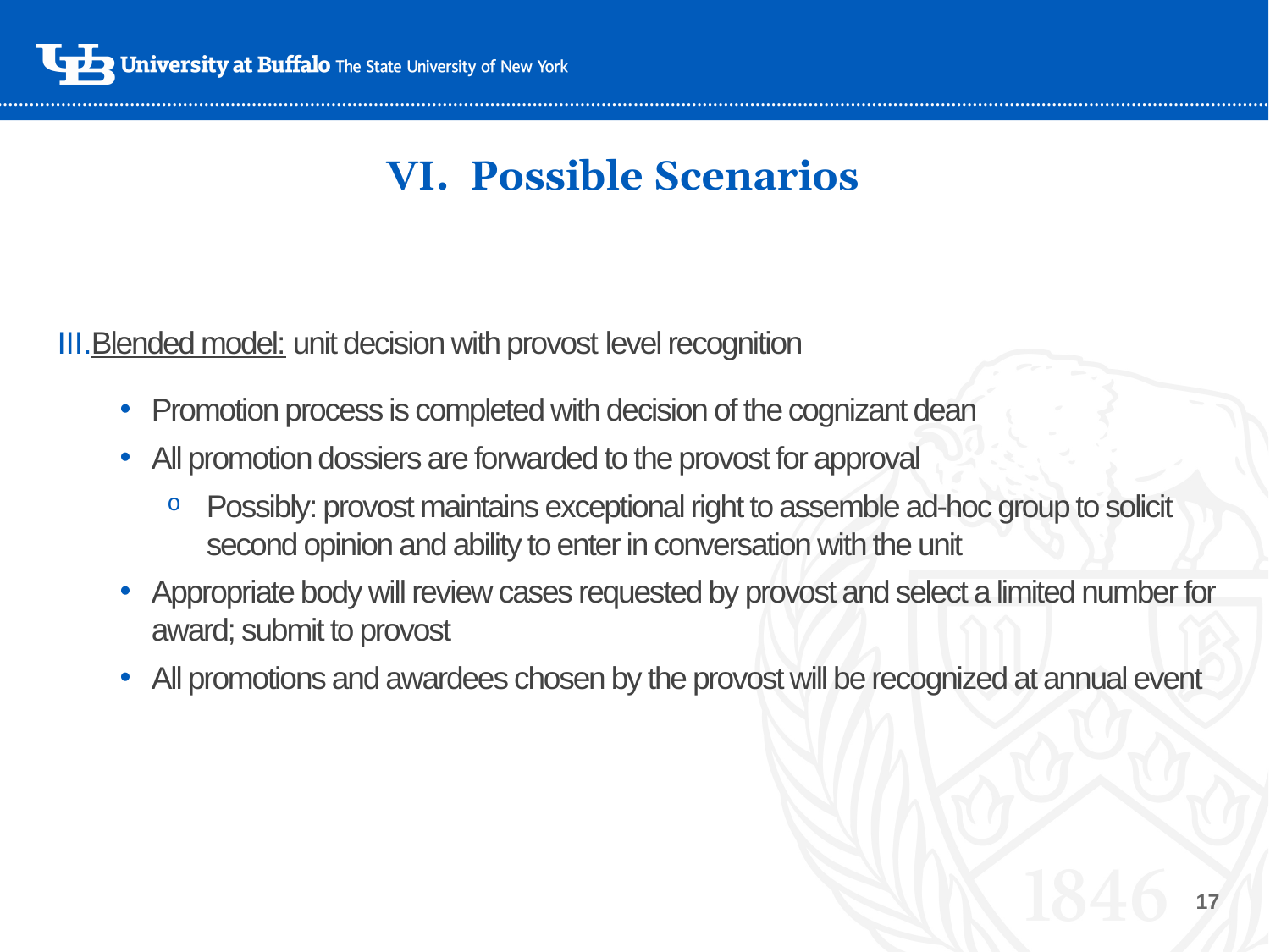

# VI.  Possible Scenarios
Blended model: unit decision with provost level recognition
Promotion process is completed with decision of the cognizant dean
All promotion dossiers are forwarded to the provost for approval
Possibly: provost maintains exceptional right to assemble ad-hoc group to solicit second opinion and ability to enter in conversation with the unit
Appropriate body will review cases requested by provost and select a limited number for award; submit to provost
All promotions and awardees chosen by the provost will be recognized at annual event
17